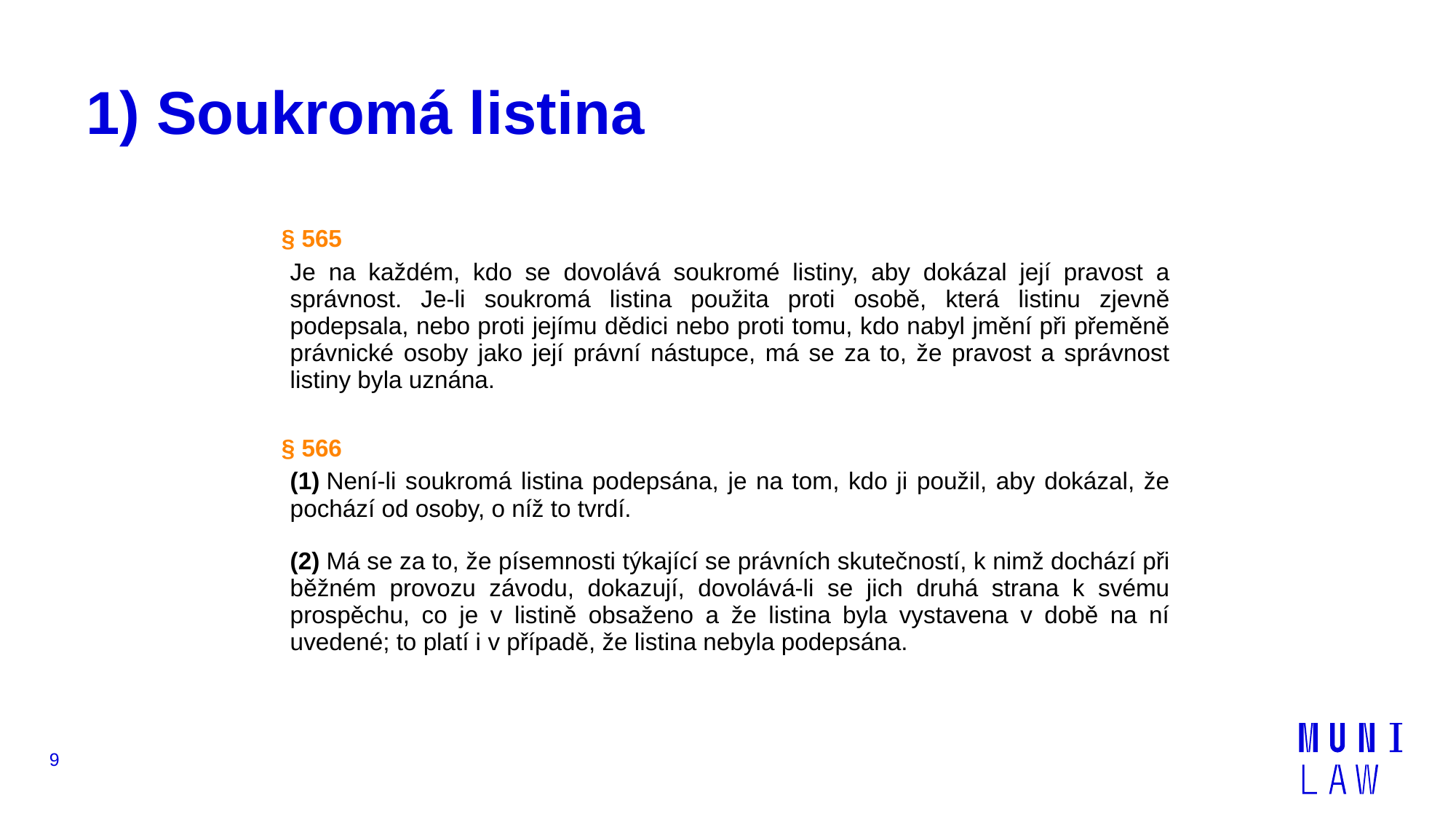

1) Soukromá listina

| § 565 |
| --- |
| Je na každém, kdo se dovolává soukromé listiny, aby dokázal její pravost a správnost. Je-li soukromá listina použita proti osobě, která listinu zjevně podepsala, nebo proti jejímu dědici nebo proti tomu, kdo nabyl jmění při přeměně právnické osoby jako její právní nástupce, má se za to, že pravost a správnost listiny byla uznána. |
| § 566 |
| (1) Není-li soukromá listina podepsána, je na tom, kdo ji použil, aby dokázal, že pochází od osoby, o níž to tvrdí. |
| (2) Má se za to, že písemnosti týkající se právních skutečností, k nimž dochází při běžném provozu závodu, dokazují, dovolává-li se jich druhá strana k svému prospěchu, co je v listině obsaženo a že listina byla vystavena v době na ní uvedené; to platí i v případě, že listina nebyla podepsána. |
9